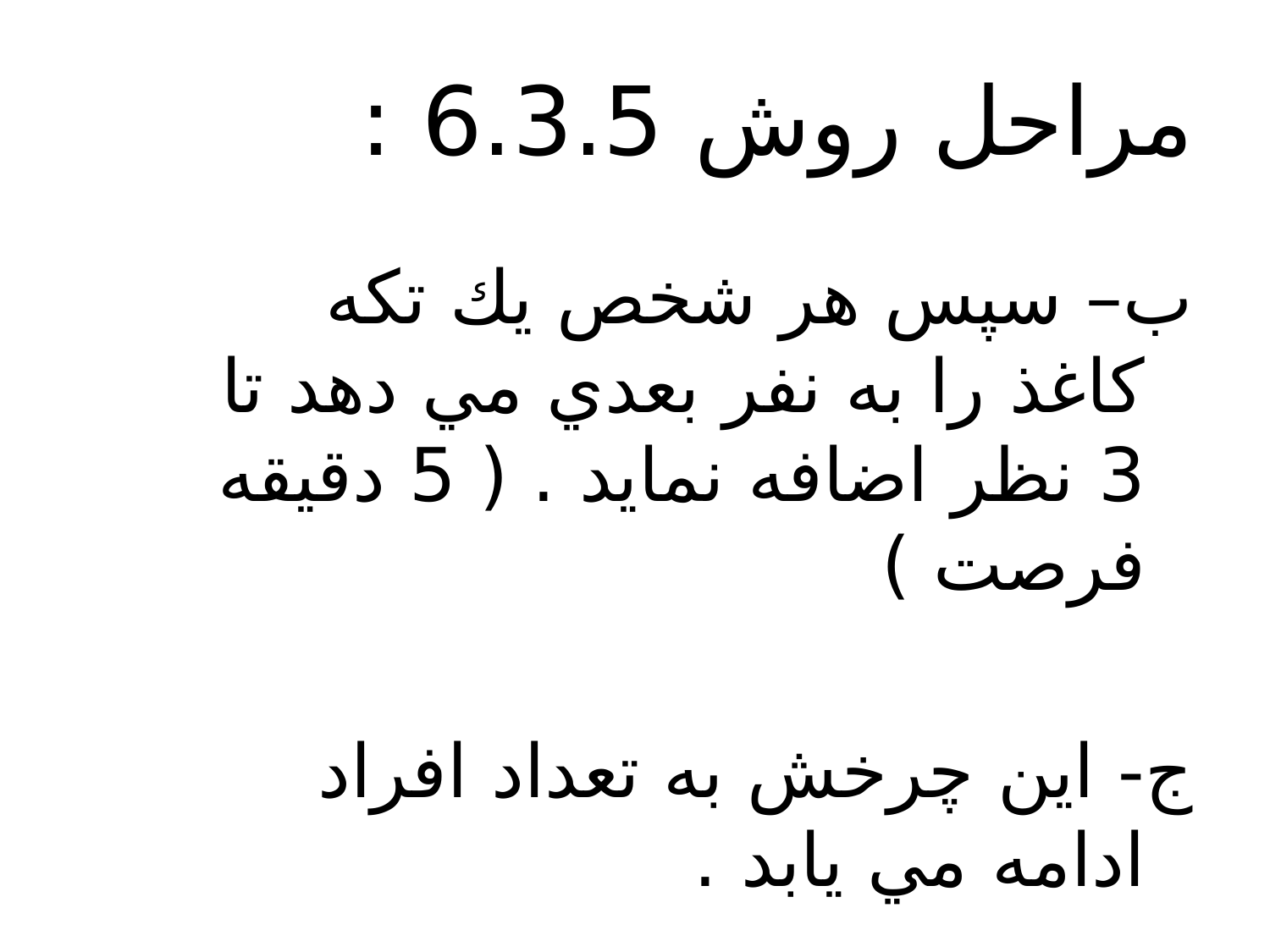

# مراحل روش 6.3.5 :
ب– سپس هر شخص يك تكه كاغذ را به نفر بعدي مي دهد تا 3 نظر اضافه نمايد . ( 5 دقيقه فرصت )

ج- اين چرخش به تعداد افراد ادامه مي يابد .